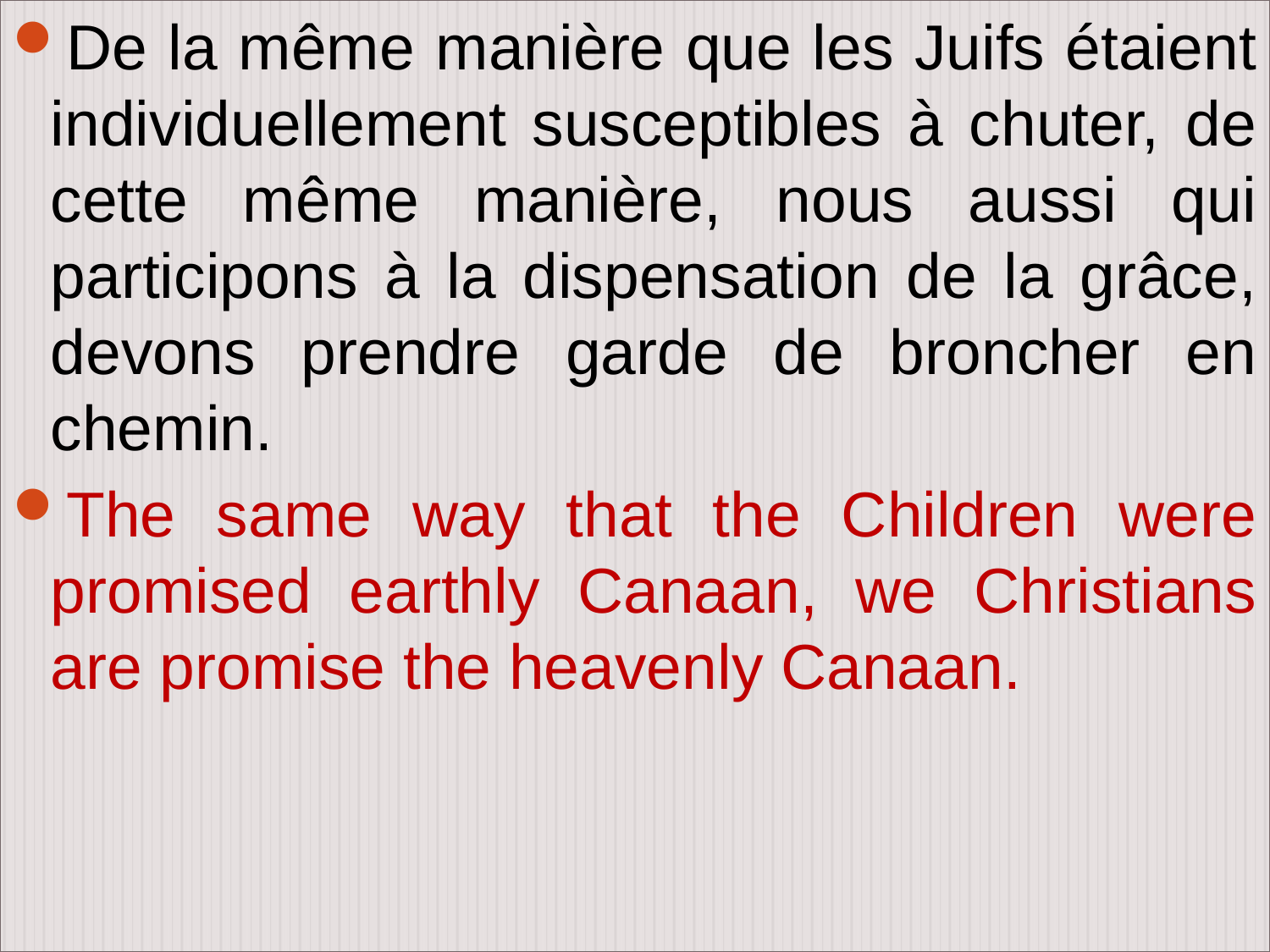

De la même manière que les Juifs étaient individuellement susceptibles à chuter, de cette même manière, nous aussi qui participons à la dispensation de la grâce, devons prendre garde de broncher en chemin.
The same way that the Children were promised earthly Canaan, we Christians are promise the heavenly Canaan.